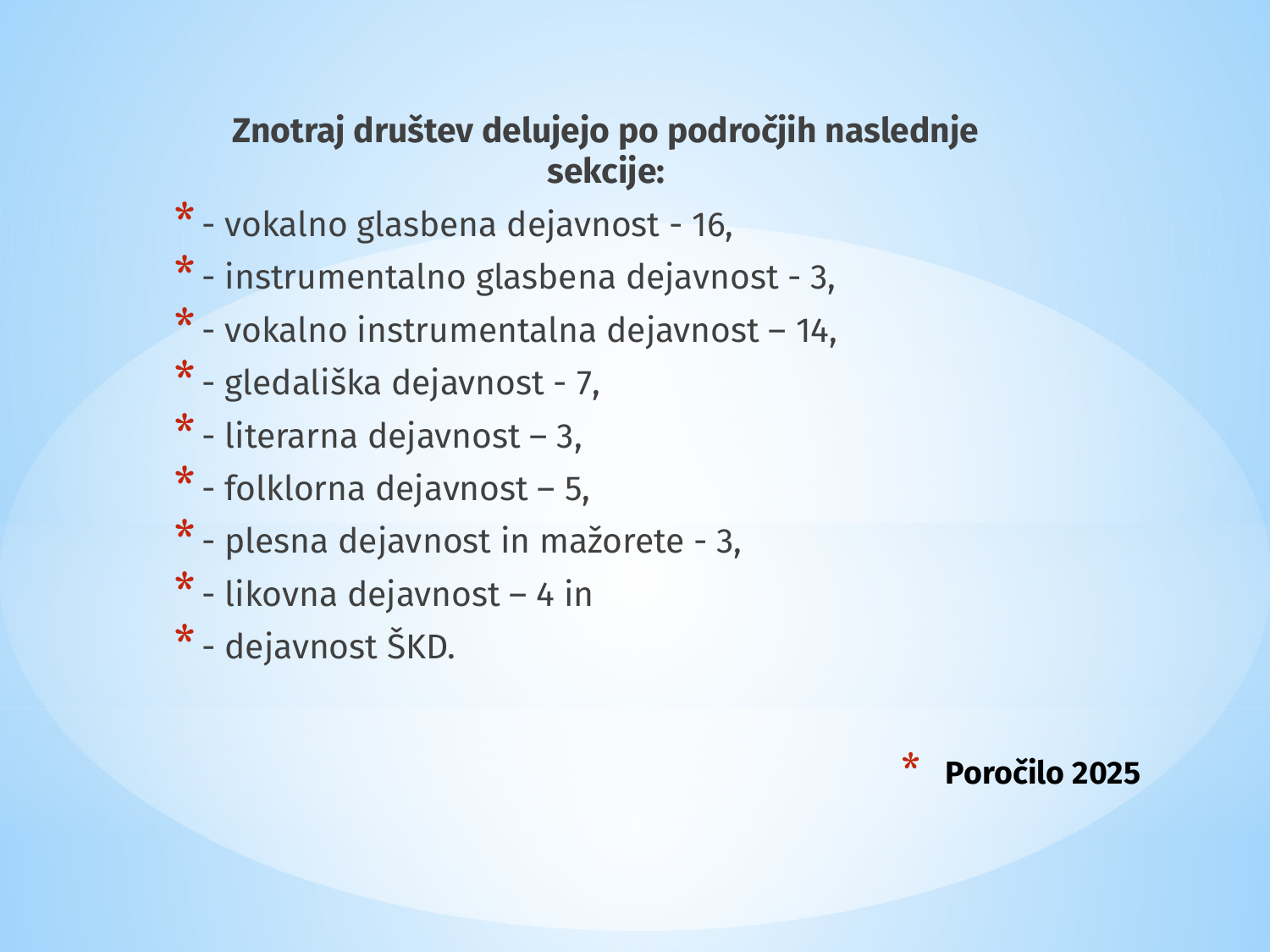

Znotraj društev delujejo po področjih naslednje sekcije:
- vokalno glasbena dejavnost - 16,
- instrumentalno glasbena dejavnost - 3,
- vokalno instrumentalna dejavnost – 14,
- gledališka dejavnost - 7,
- literarna dejavnost – 3,
- folklorna dejavnost – 5,
- plesna dejavnost in mažorete - 3,
- likovna dejavnost – 4 in
- dejavnost ŠKD.

# Poročilo 2025